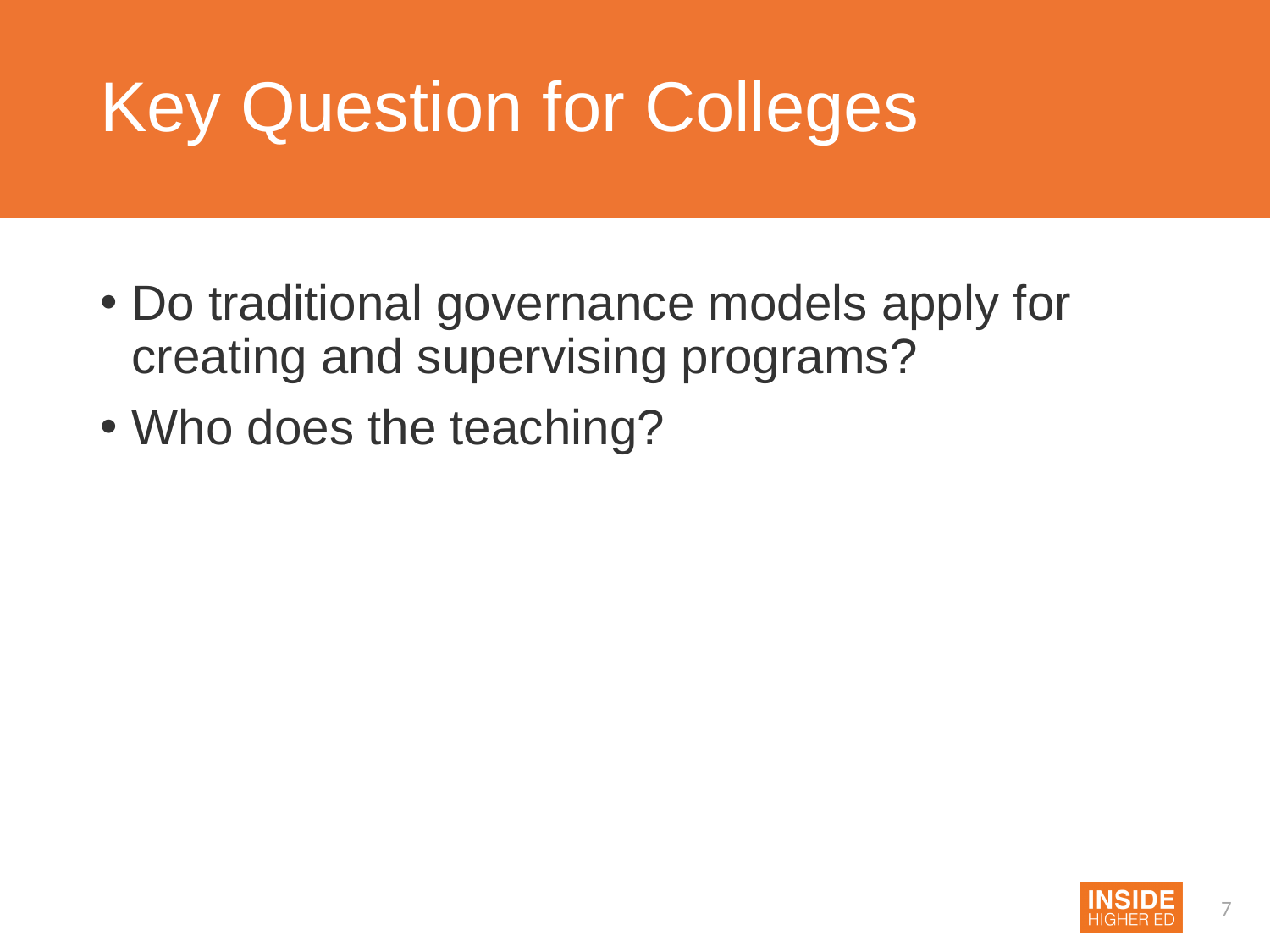

# Key Question for Colleges
Do traditional governance models apply for creating and supervising programs?
Who does the teaching?